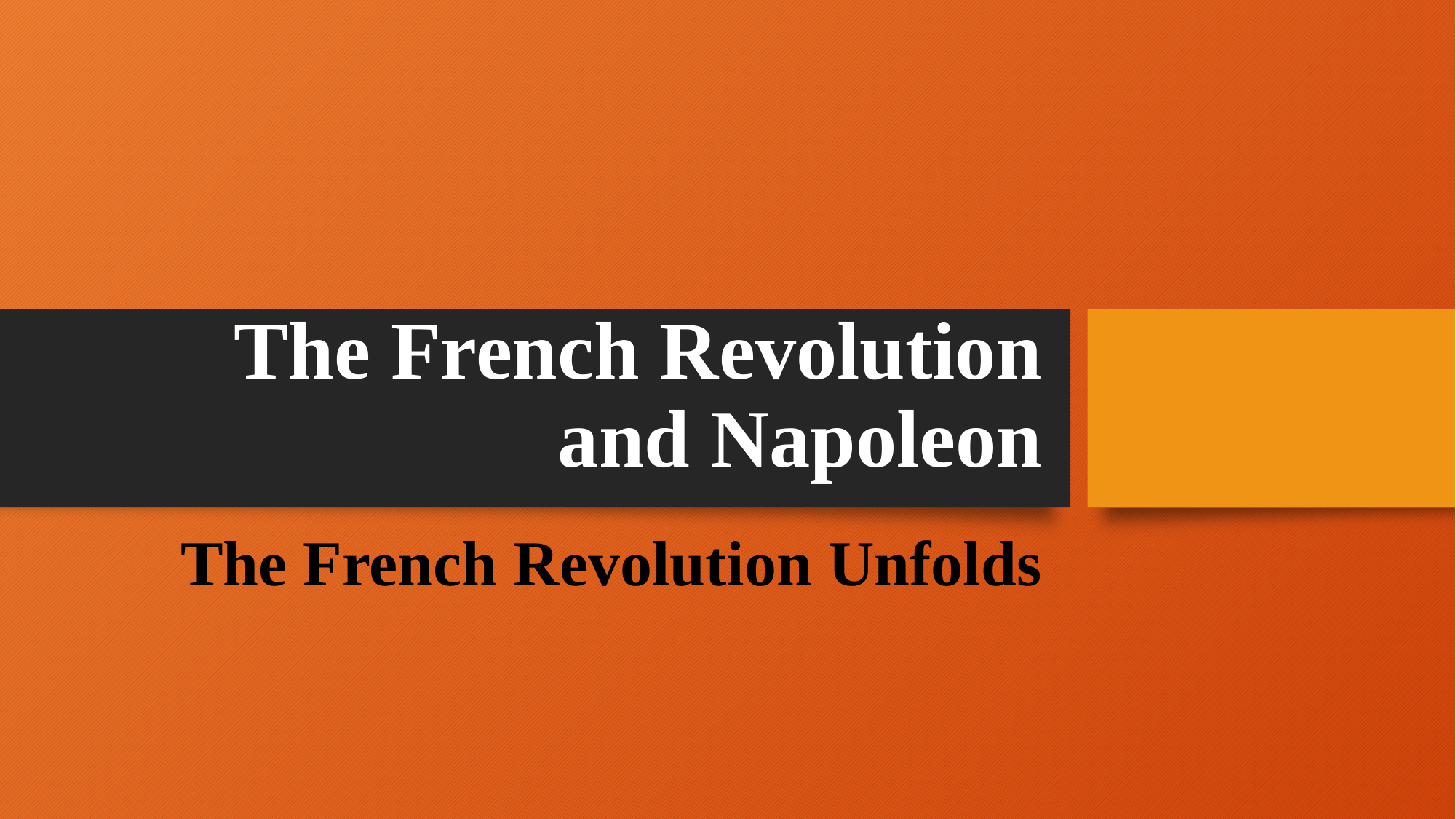

# The French Revolution and Napoleon
The French Revolution Unfolds